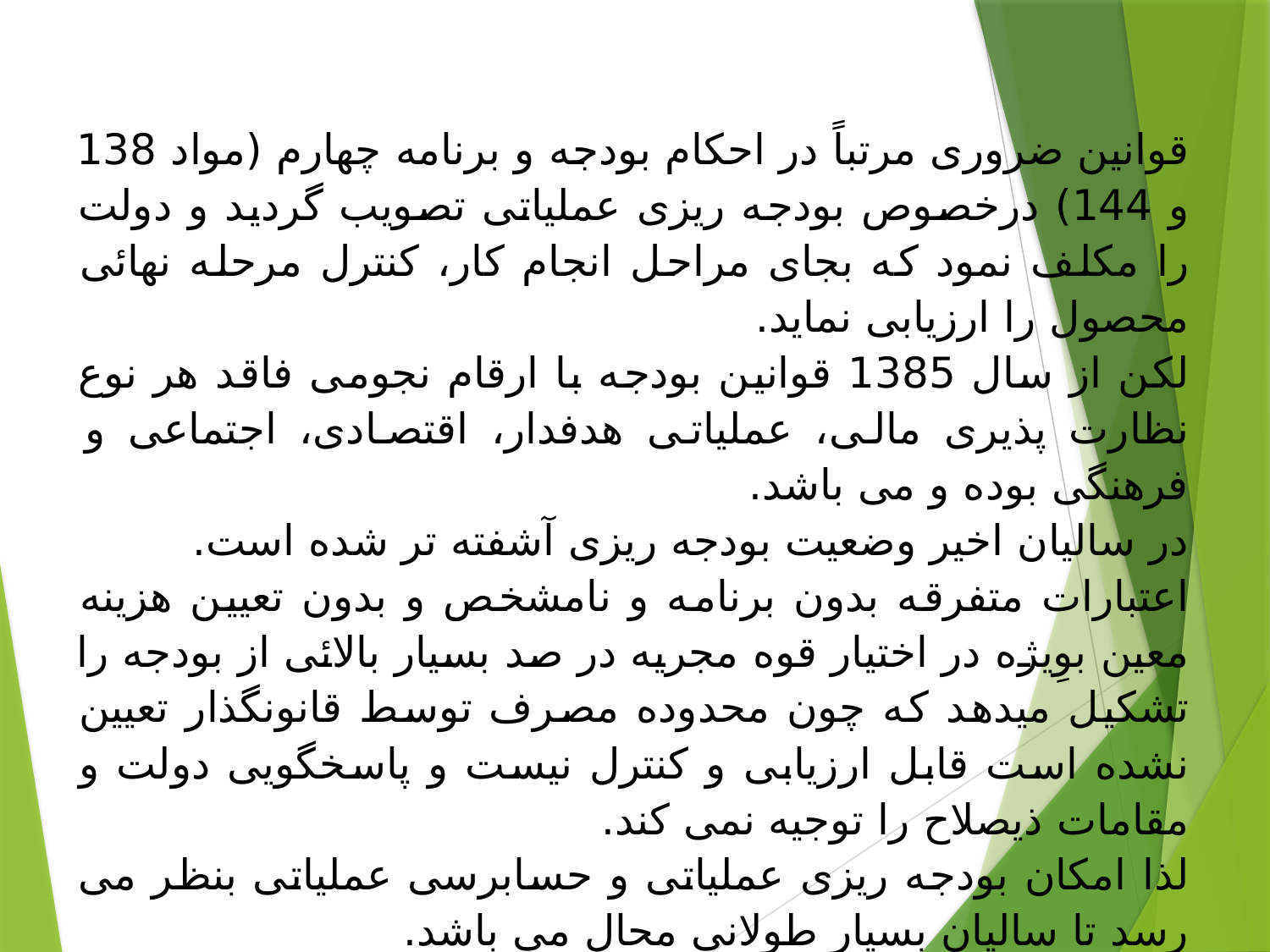

#
قوانین ضروری مرتباً در احکام بودجه و برنامه چهارم (مواد 138 و 144) درخصوص بودجه ریزی عملیاتی تصویب گردید و دولت را مکلف نمود که بجای مراحل انجام کار، کنترل مرحله نهائی محصول را ارزیابی نماید.
لکن از سال 1385 قوانین بودجه با ارقام نجومی فاقد هر نوع نظارت پذیری مالی، عملیاتی هدفدار، اقتصادی، اجتماعی و فرهنگی بوده و می باشد.
در سالیان اخیر وضعیت بودجه ریزی آشفته تر شده است.
اعتبارات متفرقه بدون برنامه و نامشخص و بدون تعیین هزینه معین بوِیژه در اختیار قوه مجریه در صد بسیار بالائی از بودجه را تشکیل میدهد که چون محدوده مصرف توسط قانونگذار تعیین نشده است قابل ارزیابی و کنترل نیست و پاسخگویی دولت و مقامات ذیصلاح را توجیه نمی کند.
لذا امکان بودجه ریزی عملیاتی و حسابرسی عملیاتی بنظر می رسد تا سالیان بسیار طولانی محال می باشد.